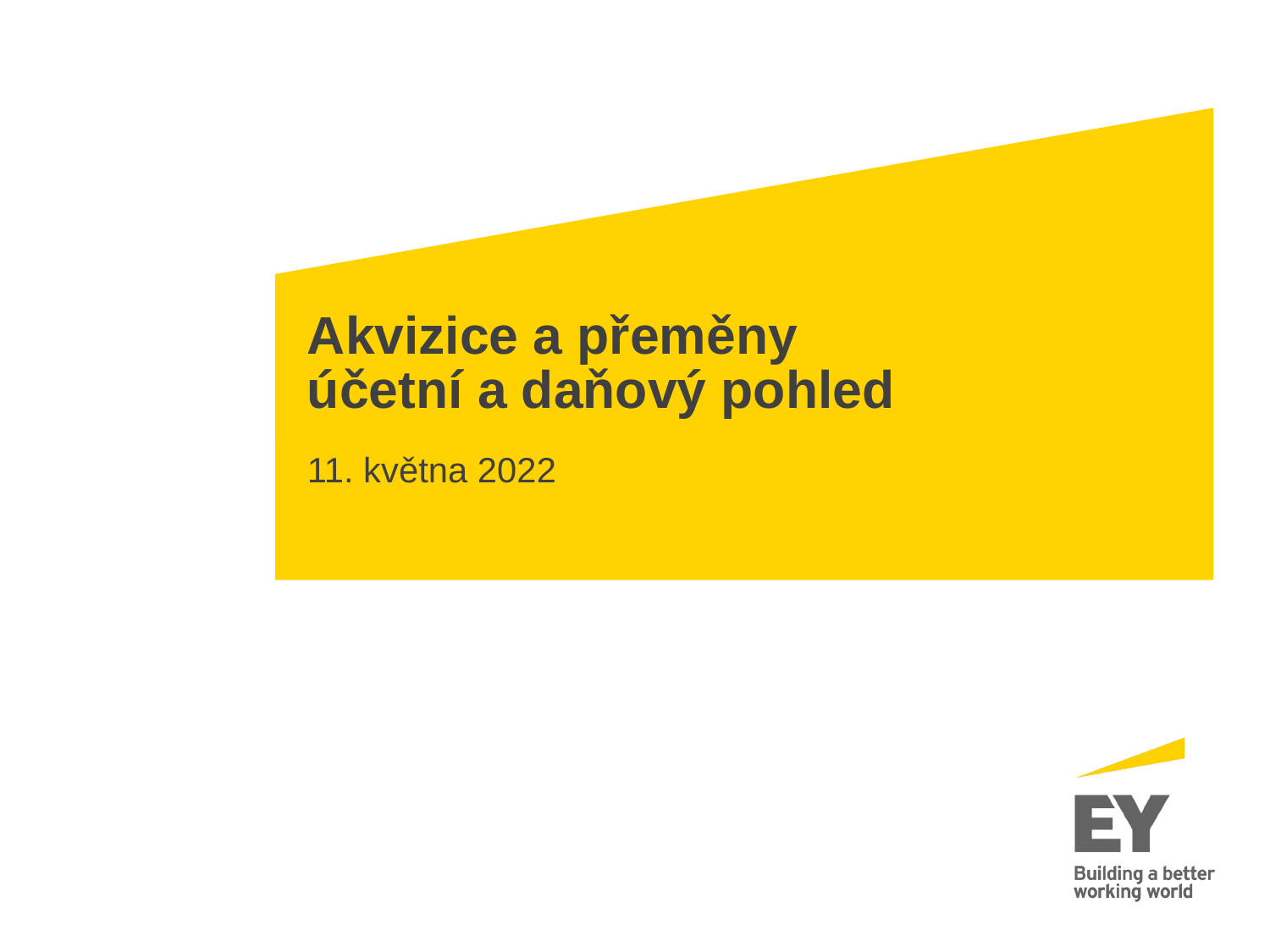

# Akvizice a přeměny účetní a daňový pohled
11. května 2022